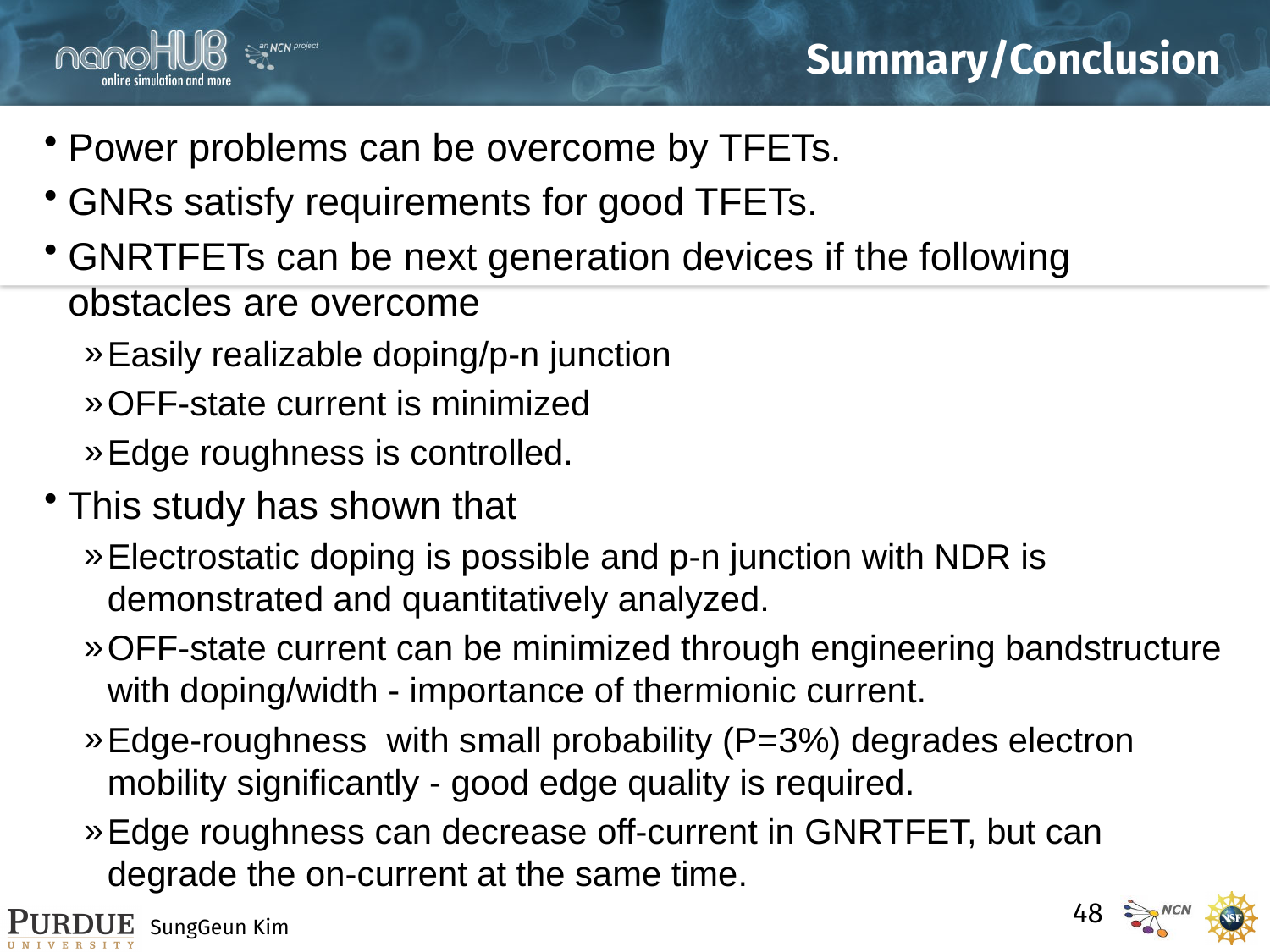

# Summary/Conclusion
Power problems can be overcome by TFETs.
GNRs satisfy requirements for good TFETs.
GNRTFETs can be next generation devices if the following obstacles are overcome
Easily realizable doping/p-n junction
OFF-state current is minimized
Edge roughness is controlled.
This study has shown that
Electrostatic doping is possible and p-n junction with NDR is demonstrated and quantitatively analyzed.
OFF-state current can be minimized through engineering bandstructure with doping/width - importance of thermionic current.
Edge-roughness  with small probability (P=3%) degrades electron mobility significantly - good edge quality is required.
Edge roughness can decrease off-current in GNRTFET, but can degrade the on-current at the same time.

48